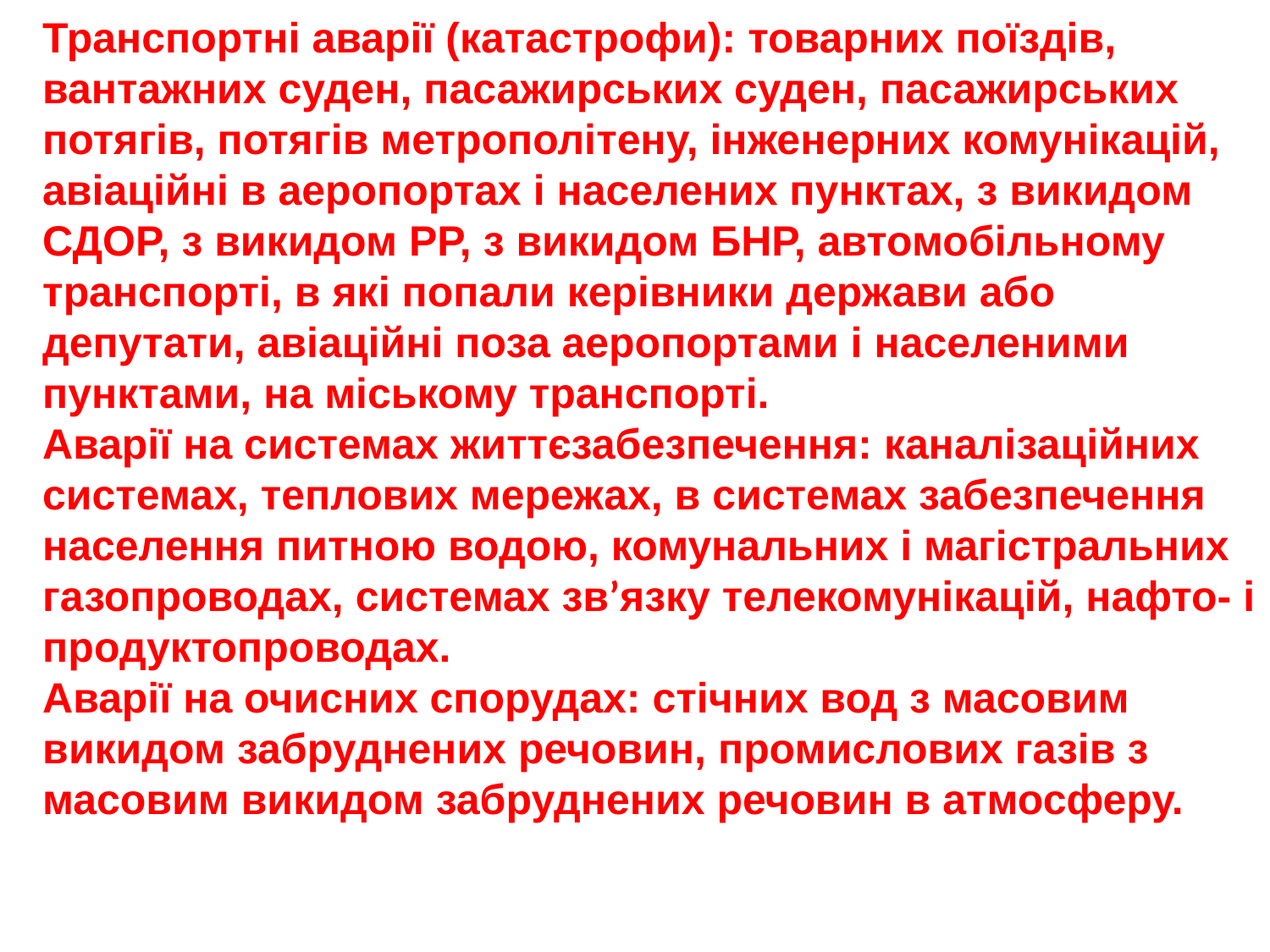

Транспортні аварії (катастрофи): товарних поїздів, вантажних суден, пасажирських суден, пасажирських потягів, потягів метрополітену, інженерних комунікацій, авіаційні в аеропортах і населених пунктах, з викидом СДОР, з викидом РР, з викидом БНР, автомобільному транспорті, в які попали керівники держави або депутати, авіаційні поза аеропортами і населеними пунктами, на міському транспорті.
Аварії на системах життєзабезпечення: каналізаційних системах, теплових мережах, в системах забезпечення населення питною водою, комунальних і магістральних газопроводах, системах зв’язку телекомунікацій, нафто- і продуктопроводах.
Аварії на очисних спорудах: стічних вод з масовим викидом забруднених речовин, промислових газів з масовим викидом забруднених речовин в атмосферу.